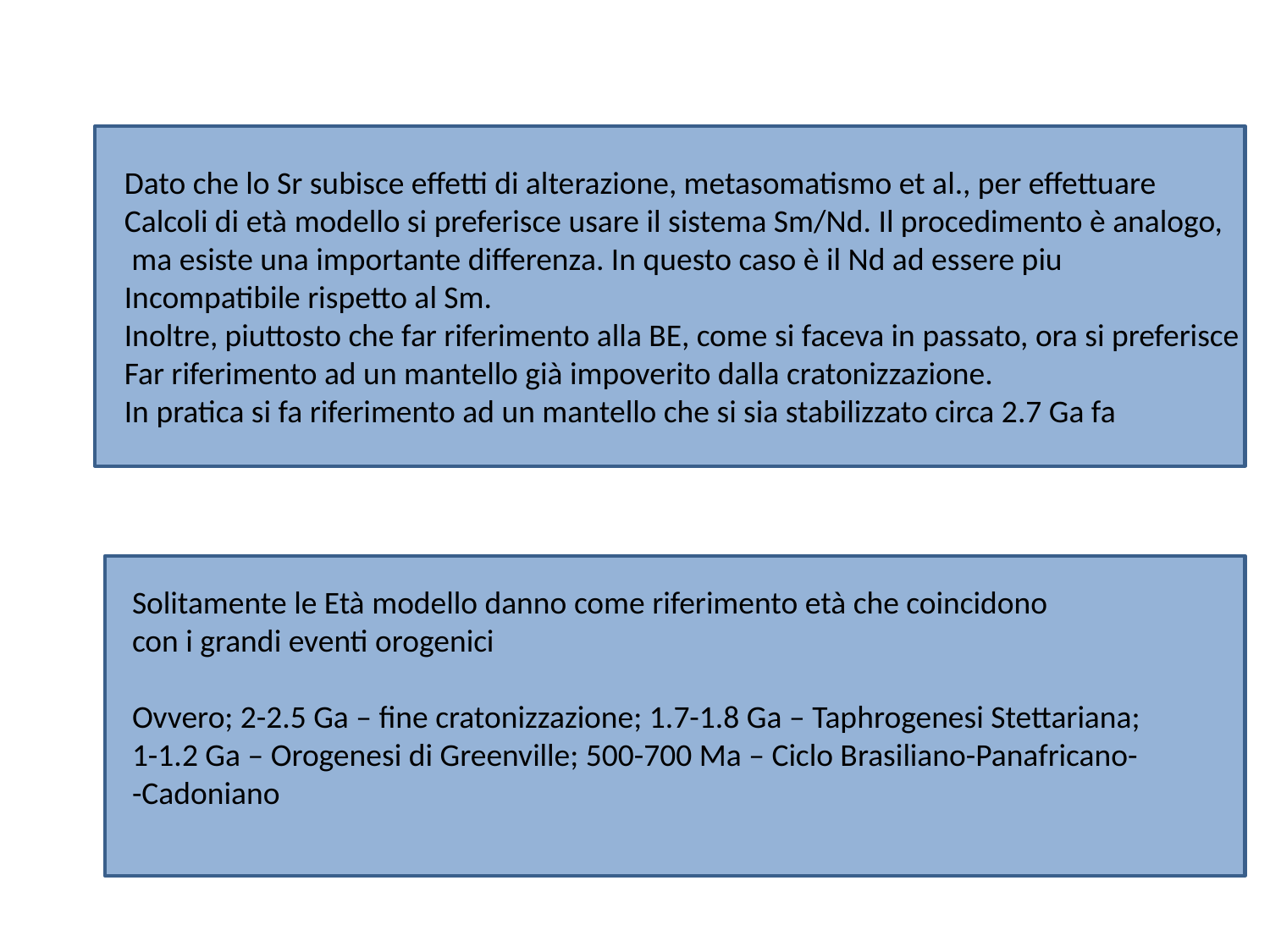

Dato che lo Sr subisce effetti di alterazione, metasomatismo et al., per effettuare
Calcoli di età modello si preferisce usare il sistema Sm/Nd. Il procedimento è analogo,
 ma esiste una importante differenza. In questo caso è il Nd ad essere piu
Incompatibile rispetto al Sm.
Inoltre, piuttosto che far riferimento alla BE, come si faceva in passato, ora si preferisce
Far riferimento ad un mantello già impoverito dalla cratonizzazione.
In pratica si fa riferimento ad un mantello che si sia stabilizzato circa 2.7 Ga fa

Solitamente le Età modello danno come riferimento età che coincidono
con i grandi eventi orogenici

Ovvero; 2-2.5 Ga – fine cratonizzazione; 1.7-1.8 Ga – Taphrogenesi Stettariana;
1-1.2 Ga – Orogenesi di Greenville; 500-700 Ma – Ciclo Brasiliano-Panafricano-
-Cadoniano